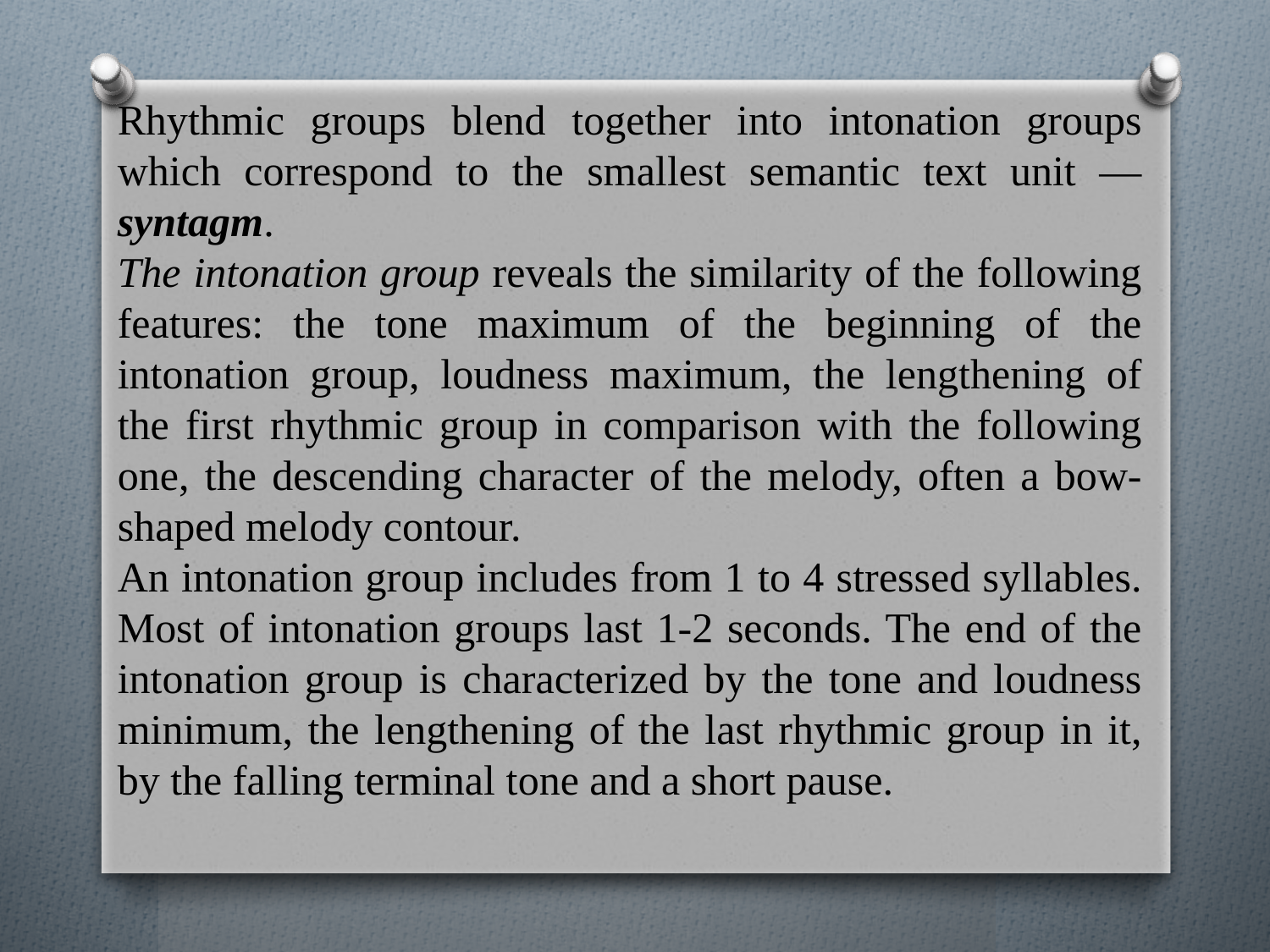

Rhythmic groups blend together into intonation groups which correspond to the smallest semantic text unit — syntagm.
The intonation group reveals the similarity of the following features: the tone maximum of the beginning of the intonation group, loudness maximum, the lengthening of the first rhythmic group in comparison with the following one, the descending character of the melody, often a bow-shaped melody contour.
An intonation group includes from 1 to 4 stressed syllables. Most of intonation groups last 1-2 seconds. The end of the intonation group is characterized by the tone and loudness minimum, the lengthening of the last rhythmic group in it, by the falling terminal tone and a short pause.